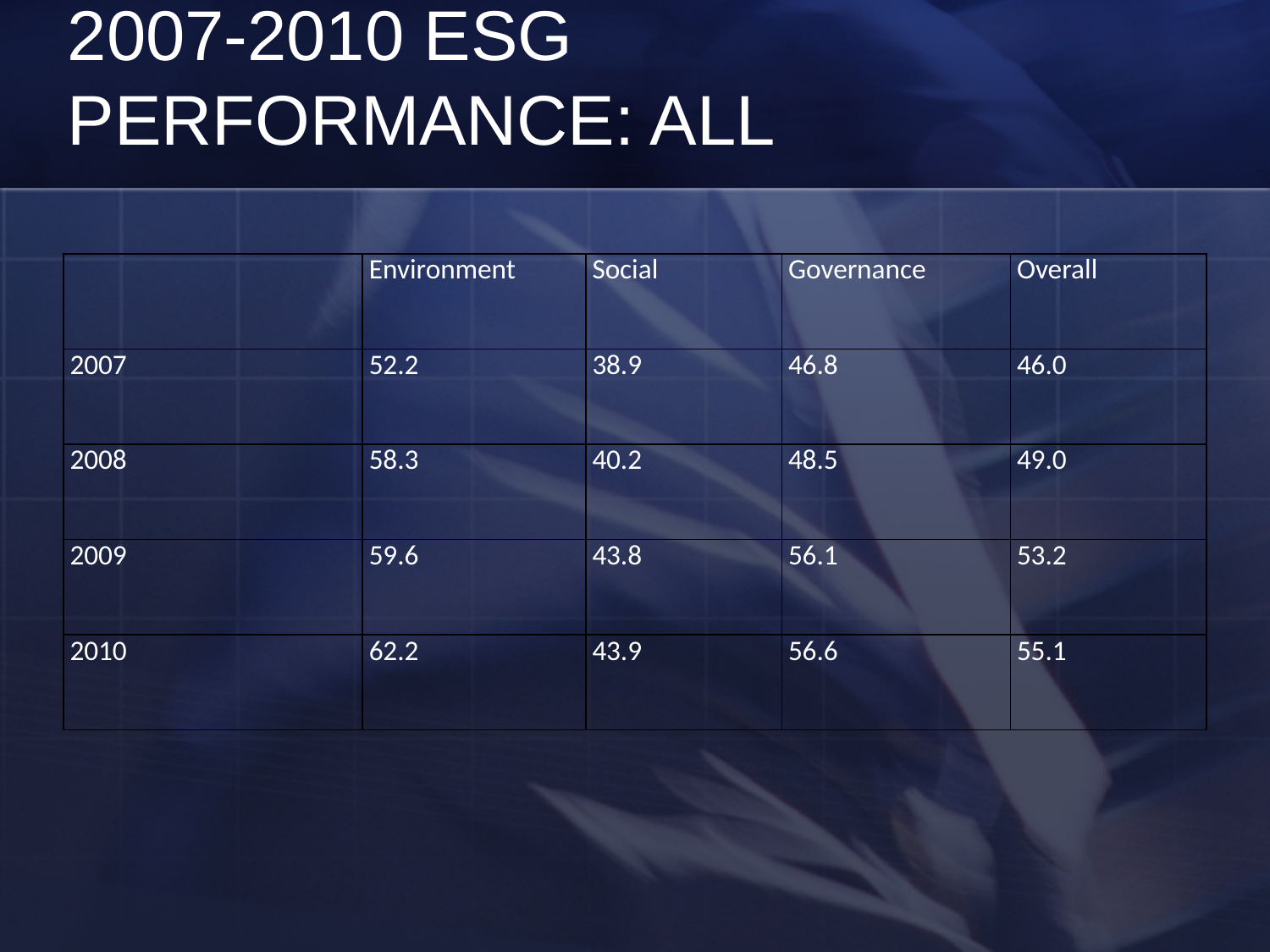

# 2007-2010 ESG PERFORMANCE: ALL
|  | Environment | Social | Governance | Overall |
| --- | --- | --- | --- | --- |
| 2007 | 52.2 | 38.9 | 46.8 | 46.0 |
| 2008 | 58.3 | 40.2 | 48.5 | 49.0 |
| 2009 | 59.6 | 43.8 | 56.1 | 53.2 |
| 2010 | 62.2 | 43.9 | 56.6 | 55.1 |